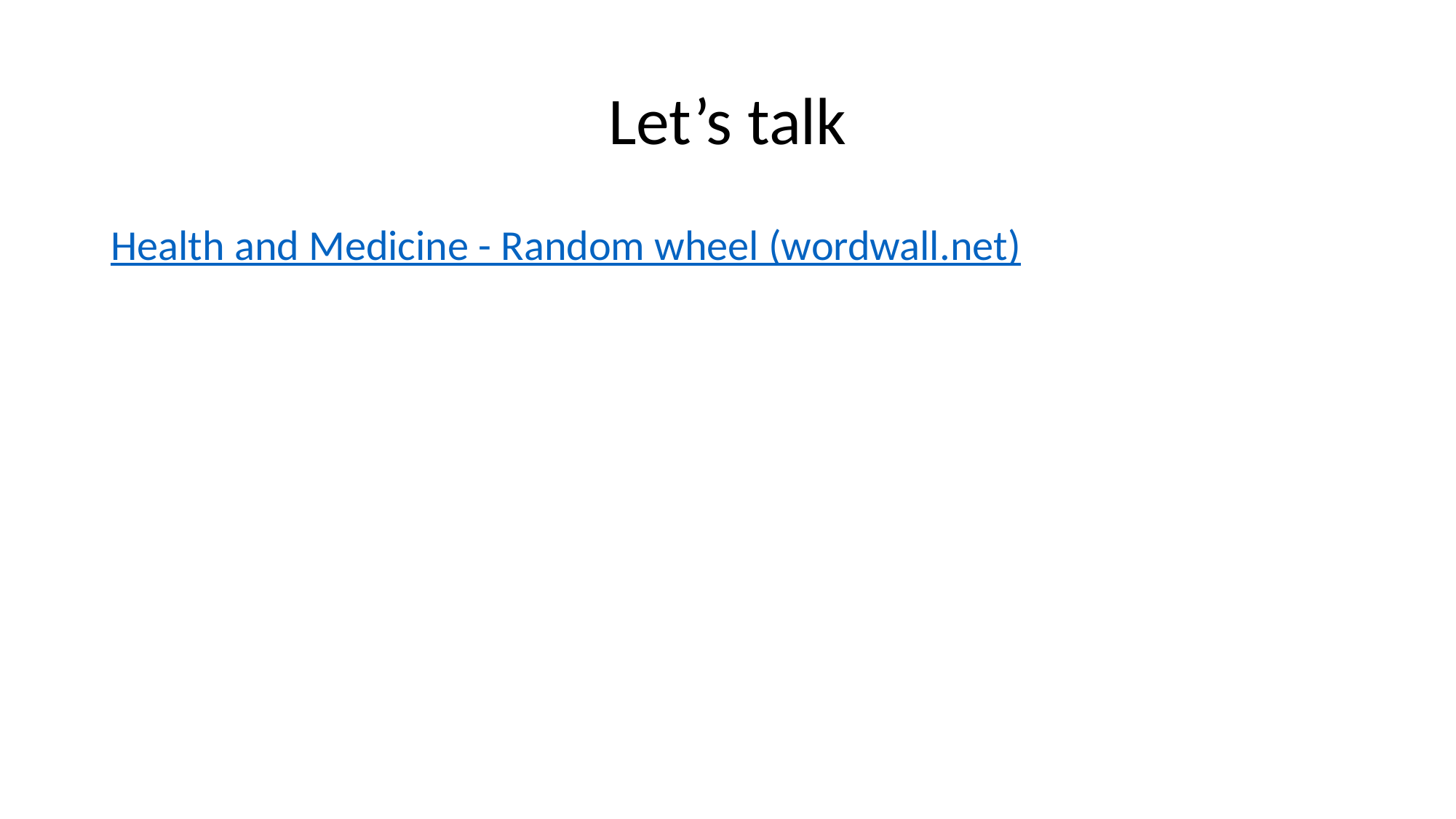

# Let’s talk
Health and Medicine - Random wheel (wordwall.net)